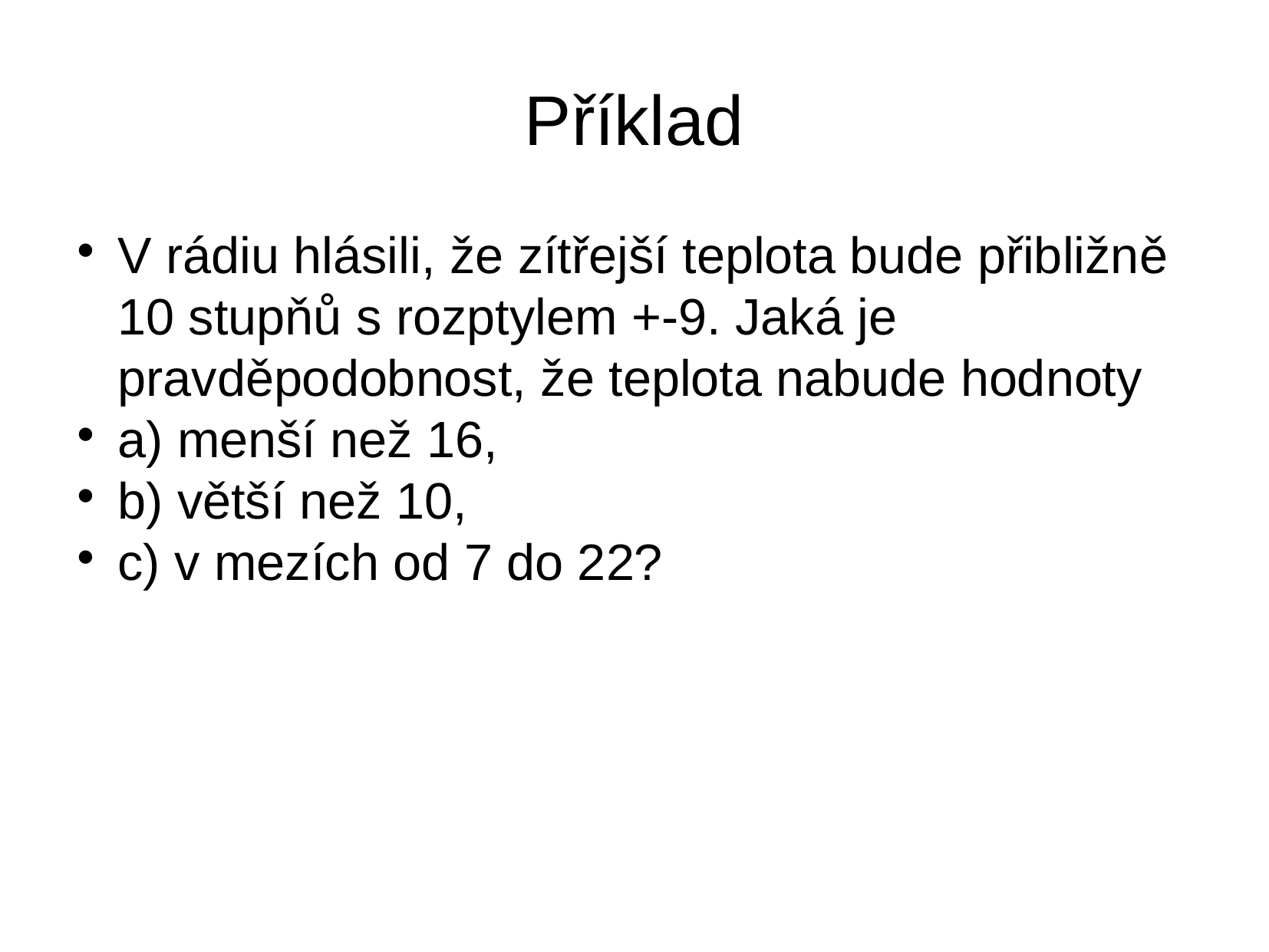

Příklad
V rádiu hlásili, že zítřejší teplota bude přibližně 10 stupňů s rozptylem +-9. Jaká je pravděpodobnost, že teplota nabude hodnoty
a) menší než 16,
b) větší než 10,
c) v mezích od 7 do 22?